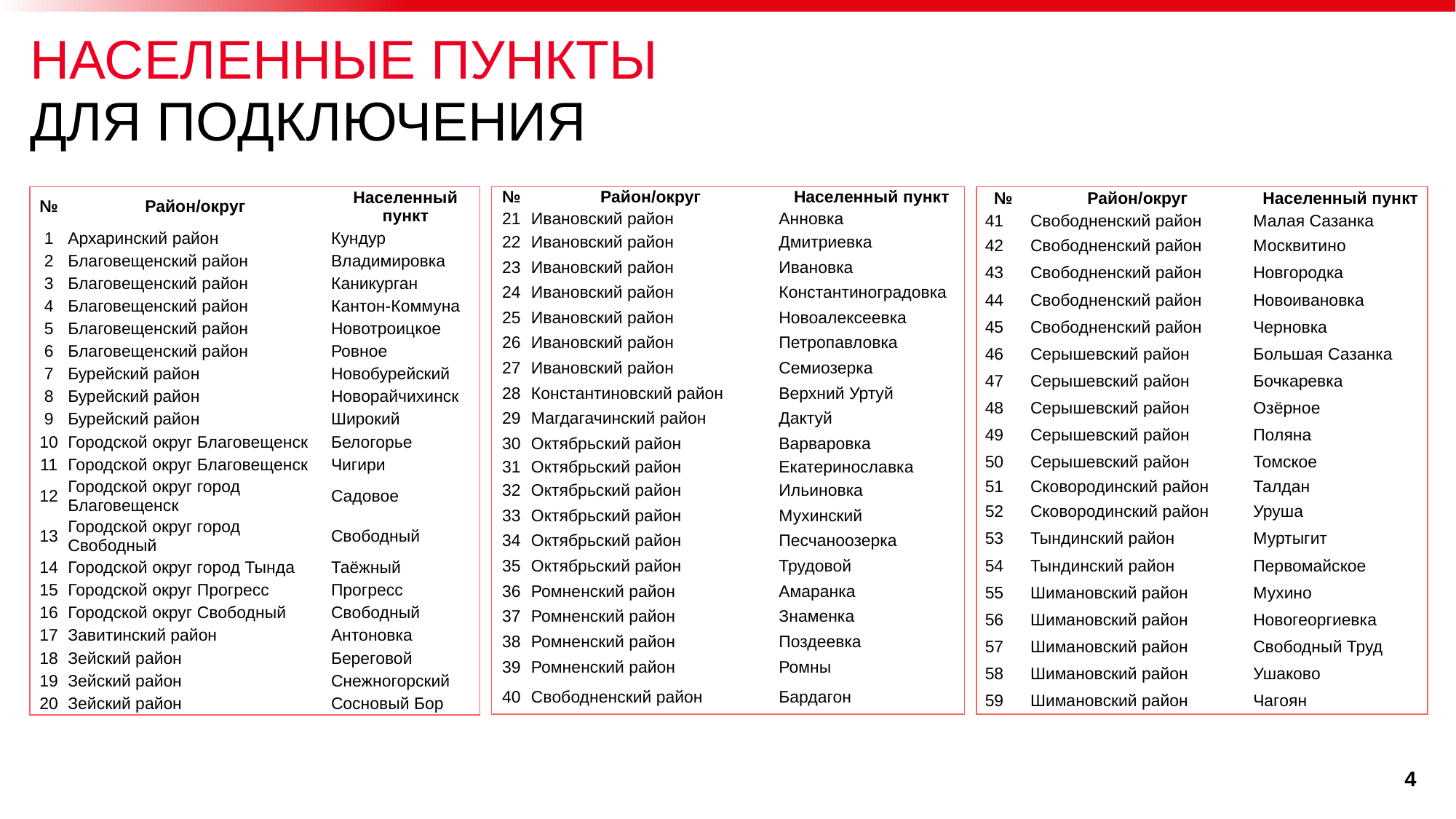

НАСЕЛЕННЫЕ ПУНКТЫ
ДЛЯ ПОДКЛЮЧЕНИЯ
| № | Район/округ | Населенный пункт |
| --- | --- | --- |
| 1 | Архаринский район | Кундур |
| 2 | Благовещенский район | Владимировка |
| 3 | Благовещенский район | Каникурган |
| 4 | Благовещенский район | Кантон-Коммуна |
| 5 | Благовещенский район | Новотроицкое |
| 6 | Благовещенский район | Ровное |
| 7 | Бурейский район | Новобурейский |
| 8 | Бурейский район | Новорайчихинск |
| 9 | Бурейский район | Широкий |
| 10 | Городской округ Благовещенск | Белогорье |
| 11 | Городской округ Благовещенск | Чигири |
| 12 | Городской округ город Благовещенск | Садовое |
| 13 | Городской округ город Свободный | Свободный |
| 14 | Городской округ город Тында | Таёжный |
| 15 | Городской округ Прогресс | Прогресс |
| 16 | Городской округ Свободный | Свободный |
| 17 | Завитинский район | Антоновка |
| 18 | Зейский район | Береговой |
| 19 | Зейский район | Снежногорский |
| 20 | Зейский район | Сосновый Бор |
| № | Район/округ | Населенный пункт |
| --- | --- | --- |
| 21 | Ивановский район | Анновка |
| 22 | Ивановский район | Дмитриевка |
| 23 | Ивановский район | Ивановка |
| 24 | Ивановский район | Константиноградовка |
| 25 | Ивановский район | Новоалексеевка |
| 26 | Ивановский район | Петропавловка |
| 27 | Ивановский район | Семиозерка |
| 28 | Константиновский район | Верхний Уртуй |
| 29 | Магдагачинский район | Дактуй |
| 30 | Октябрьский район | Варваровка |
| 31 | Октябрьский район | Екатеринославка |
| 32 | Октябрьский район | Ильиновка |
| 33 | Октябрьский район | Мухинский |
| 34 | Октябрьский район | Песчаноозерка |
| 35 | Октябрьский район | Трудовой |
| 36 | Ромненский район | Амаранка |
| 37 | Ромненский район | Знаменка |
| 38 | Ромненский район | Поздеевка |
| 39 | Ромненский район | Ромны |
| 40 | Свободненский район | Бардагон |
| № | Район/округ | Населенный пункт |
| --- | --- | --- |
| 41 | Свободненский район | Малая Сазанка |
| 42 | Свободненский район | Москвитино |
| 43 | Свободненский район | Новгородка |
| 44 | Свободненский район | Новоивановка |
| 45 | Свободненский район | Черновка |
| 46 | Серышевский район | Большая Сазанка |
| 47 | Серышевский район | Бочкаревка |
| 48 | Серышевский район | Озёрное |
| 49 | Серышевский район | Поляна |
| 50 | Серышевский район | Томское |
| 51 | Сковородинский район | Талдан |
| 52 | Сковородинский район | Уруша |
| 53 | Тындинский район | Муртыгит |
| 54 | Тындинский район | Первомайское |
| 55 | Шимановский район | Мухино |
| 56 | Шимановский район | Новогеоргиевка |
| 57 | Шимановский район | Свободный Труд |
| 58 | Шимановский район | Ушаково |
| 59 | Шимановский район | Чагоян |